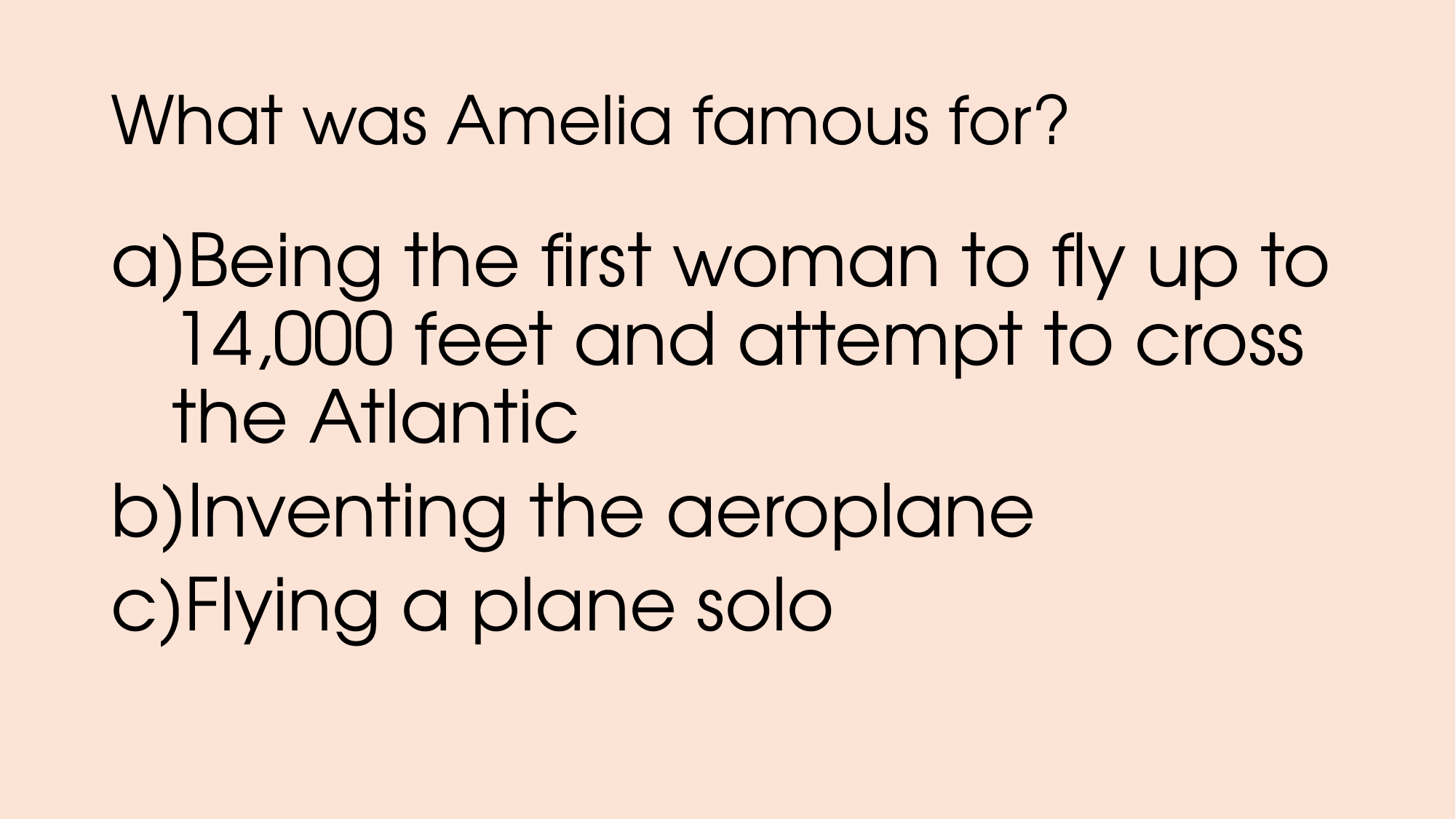

# What was Amelia famous for?
Being the first woman to fly up to 14,000 feet and attempt to cross the Atlantic
Inventing the aeroplane
Flying a plane solo